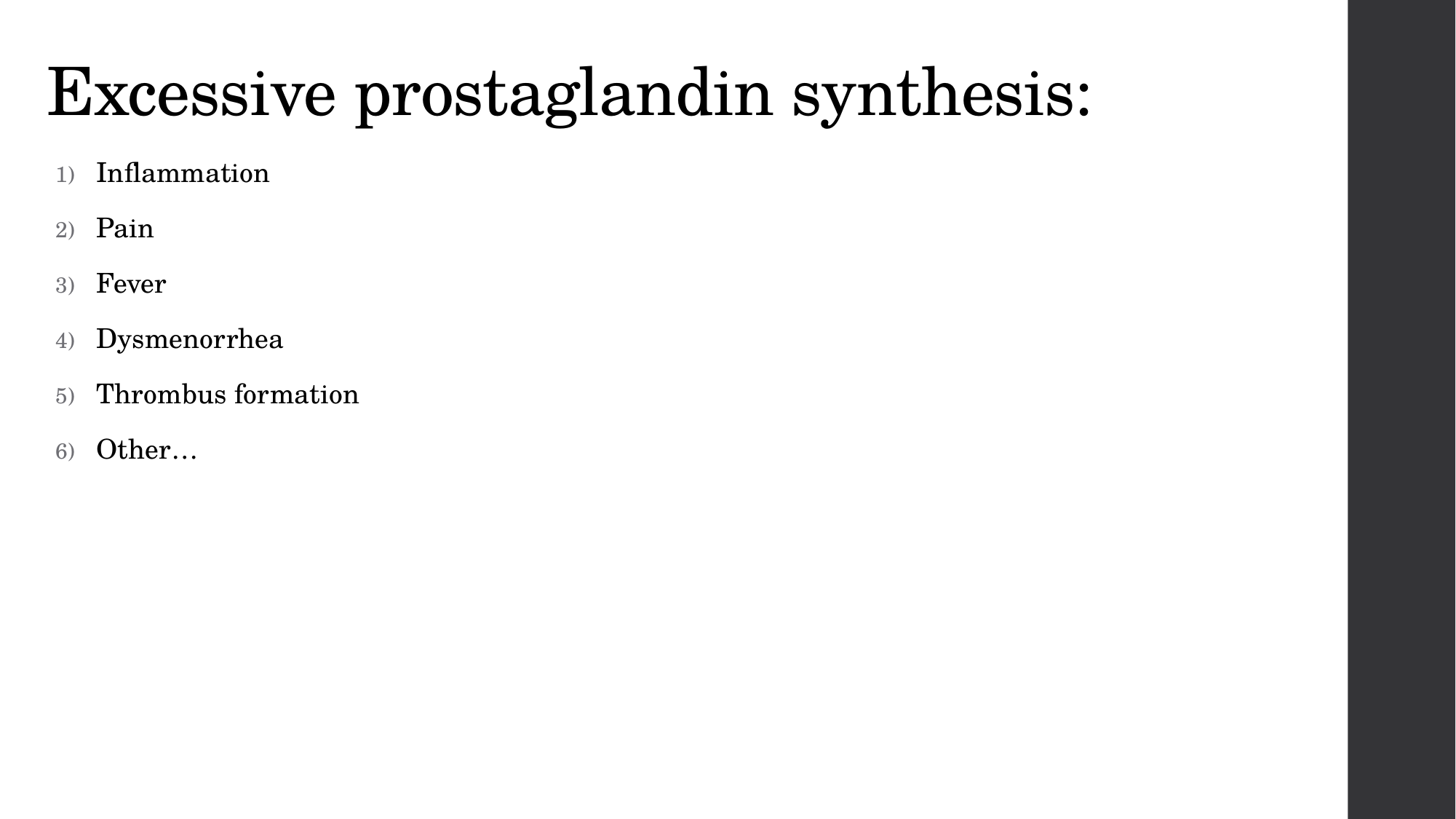

# Excessive prostaglandin synthesis:
Inflammation
Pain
Fever
Dysmenorrhea
Thrombus formation
Other…